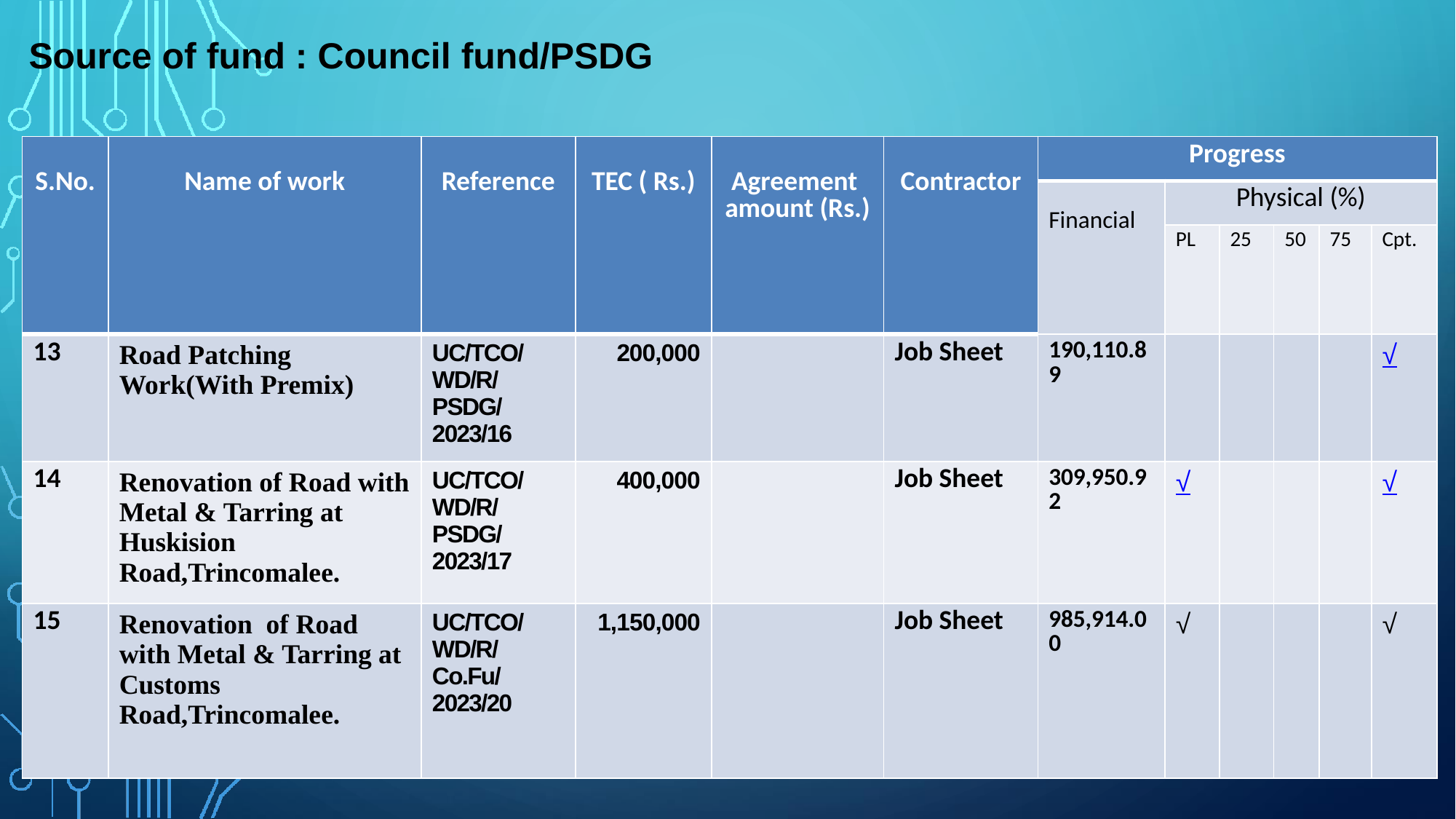

Source of fund : Council fund/PSDG
| S.No. | Name of work | Reference | TEC ( Rs.) | Agreement amount (Rs.) | Contractor | Progress |  |  |  |  |  |
| --- | --- | --- | --- | --- | --- | --- | --- | --- | --- | --- | --- |
|  |  |  |  |  |  | Financial | Physical (%) |  |  |  |  |
|  |  |  |  |  |  |  | PL | 25 | 50 | 75 | Cpt. |
| 13 | Road Patching Work(With Premix) | UC/TCO/WD/R/PSDG/ 2023/16 | 200,000 |  | Job Sheet | 190,110.89 |  |  |  |  | √ |
| 14 | Renovation of Road with Metal & Tarring at Huskision Road,Trincomalee. | UC/TCO/WD/R/PSDG/ 2023/17 | 400,000 |  | Job Sheet | 309,950.92 | √ |  |  |  | √ |
| 15 | Renovation of Road with Metal & Tarring at Customs Road,Trincomalee. | UC/TCO/WD/R/Co.Fu/ 2023/20 | 1,150,000 |  | Job Sheet | 985,914.00 | √ |  |  |  | √ |